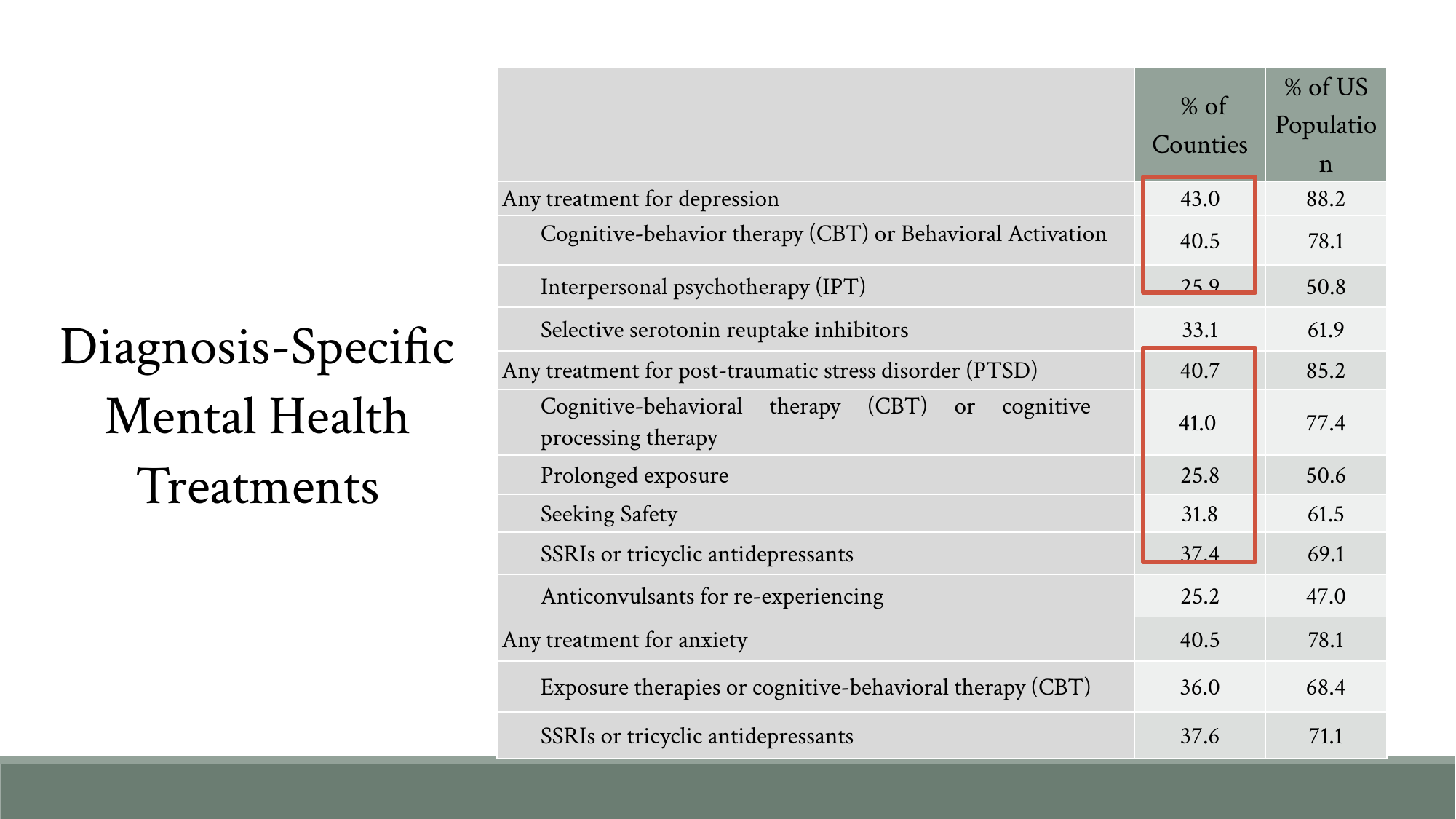

|  | % of Counties | % of US Population |
| --- | --- | --- |
| Any treatment for depression | 43.0 | 88.2 |
| Cognitive-behavior therapy (CBT) or Behavioral Activation | 40.5 | 78.1 |
| Interpersonal psychotherapy (IPT) | 25.9 | 50.8 |
| Selective serotonin reuptake inhibitors | 33.1 | 61.9 |
| Any treatment for post-traumatic stress disorder (PTSD) | 40.7 | 85.2 |
| Cognitive-behavioral therapy (CBT) or cognitive processing therapy | 41.0 | 77.4 |
| Prolonged exposure | 25.8 | 50.6 |
| Seeking Safety | 31.8 | 61.5 |
| SSRIs or tricyclic antidepressants | 37.4 | 69.1 |
| Anticonvulsants for re-experiencing | 25.2 | 47.0 |
| Any treatment for anxiety | 40.5 | 78.1 |
| Exposure therapies or cognitive-behavioral therapy (CBT) | 36.0 | 68.4 |
| SSRIs or tricyclic antidepressants | 37.6 | 71.1 |

Diagnosis-Specific Mental Health Treatments